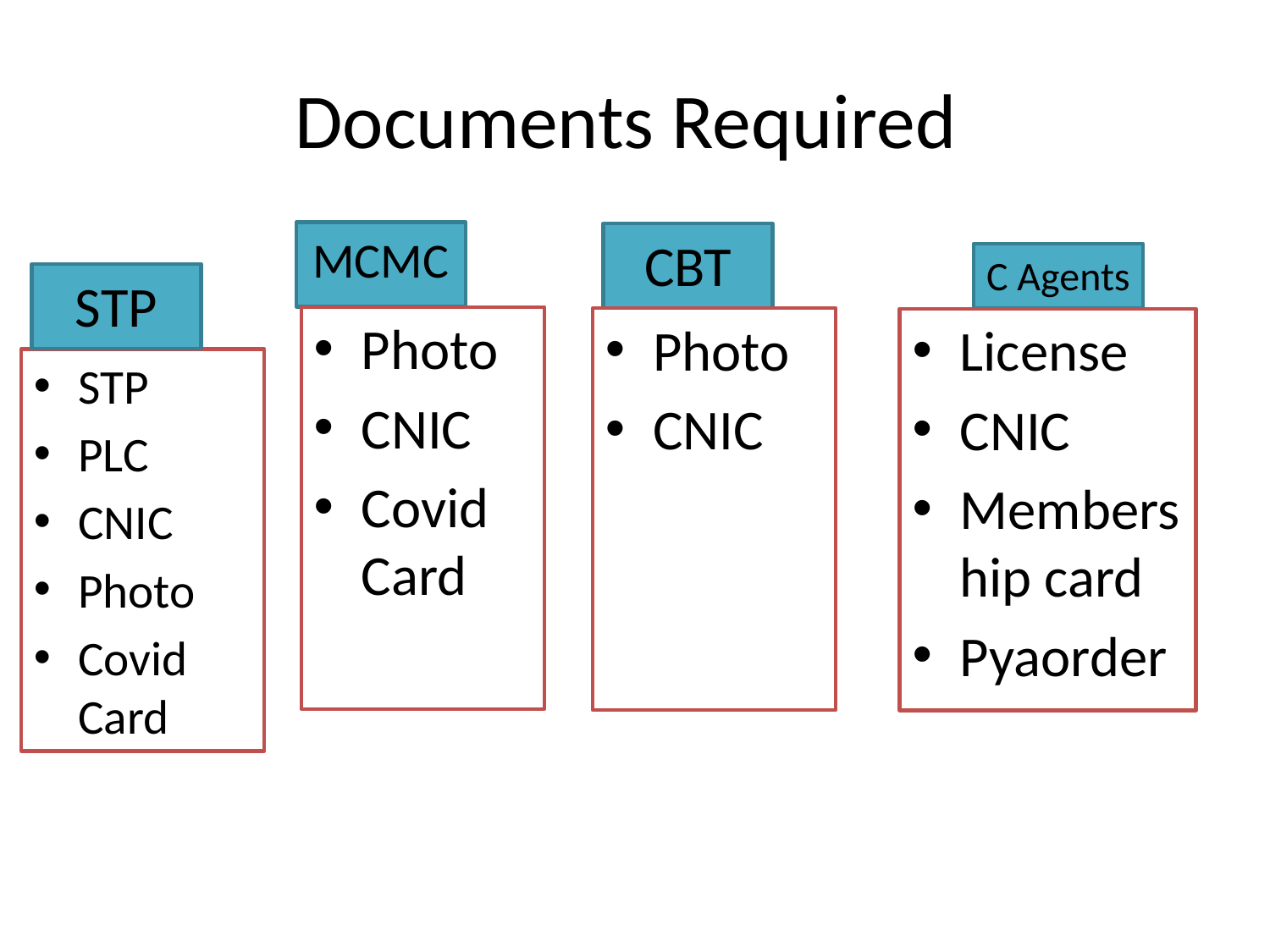

# Documents Required
MCMC
CBT
C Agents
STP
Photo
CNIC
Covid Card
Photo
CNIC
License
CNIC
Membership card
Pyaorder
STP
PLC
CNIC
Photo
Covid Card